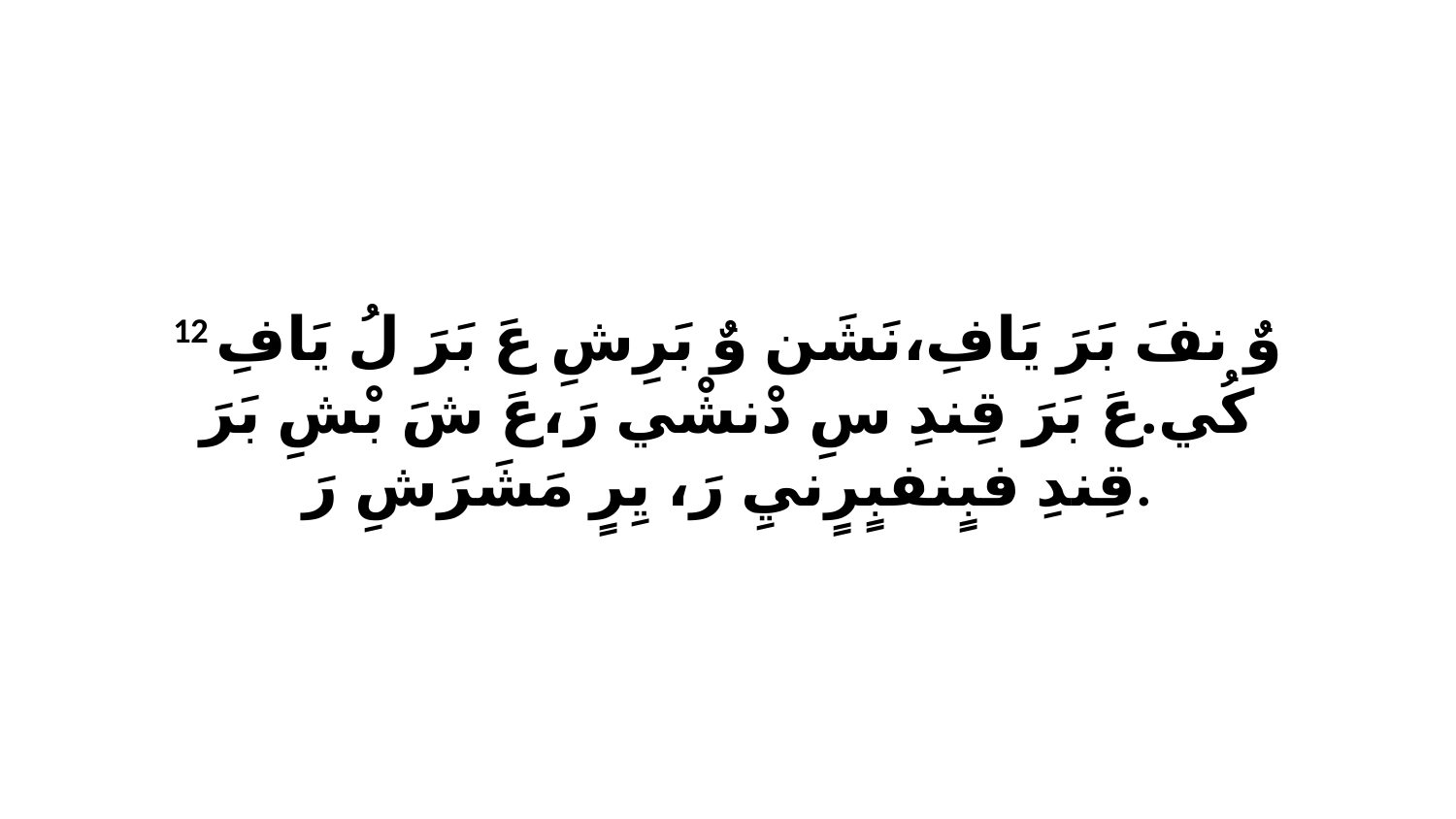

12 وٌ نفَ بَرَ يَافِ،نَشَن وٌ بَرِشِ عَ بَرَ لُ يَافِ كُي.عَ بَرَ قِندِ سِ دْنشْي رَ،عَ شَ بْشِ بَرَ قِندِ فبٍنفبٍرٍنيِ رَ، يِرٍ مَشَرَشِ رَ.